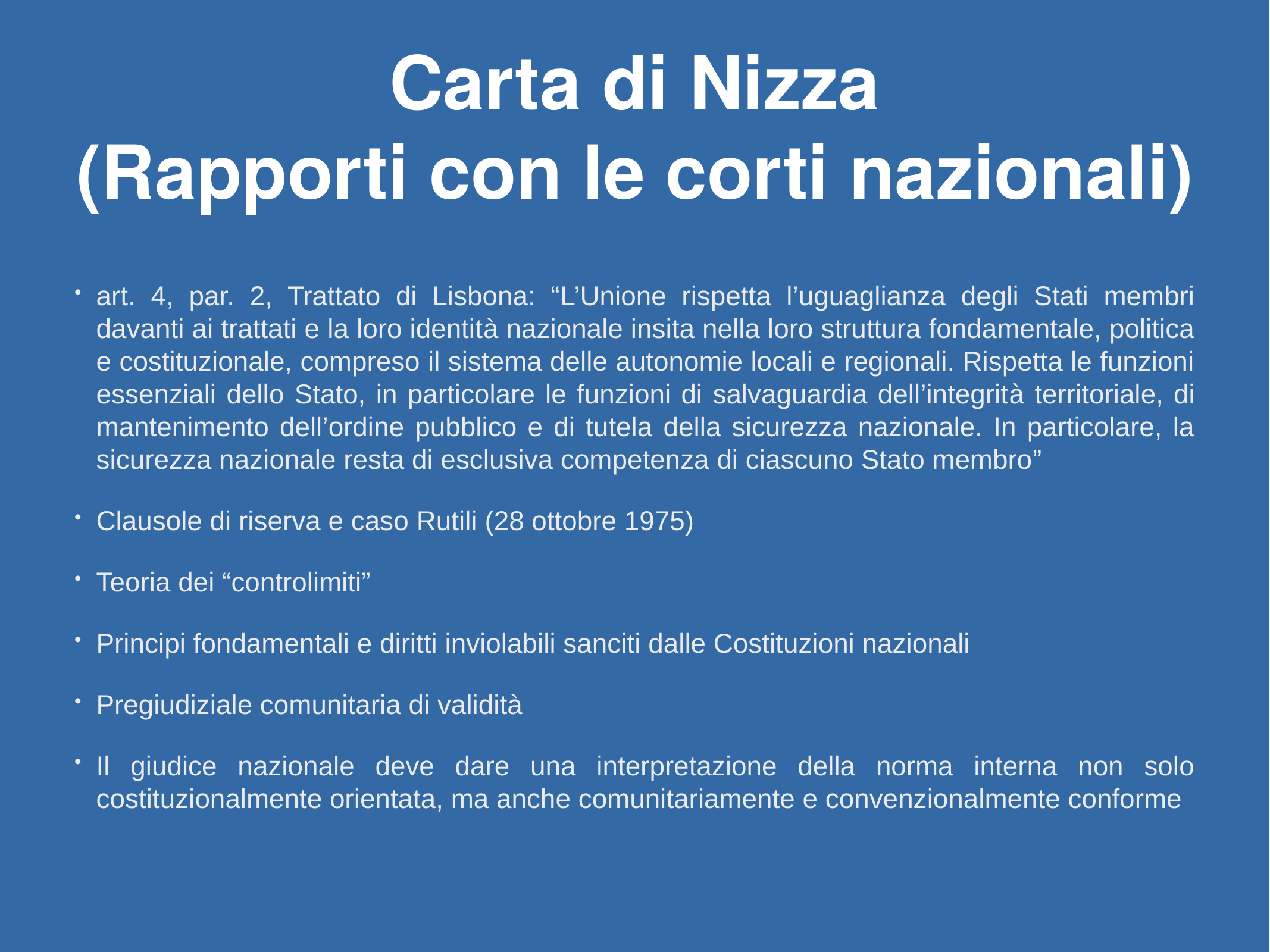

# Carta di Nizza
(Rapporti con le corti nazionali)
art. 4, par. 2, Trattato di Lisbona: “L’Unione rispetta l’uguaglianza degli Stati membri davanti ai trattati e la loro identità nazionale insita nella loro struttura fondamentale, politica e costituzionale, compreso il sistema delle autonomie locali e regionali. Rispetta le funzioni essenziali dello Stato, in particolare le funzioni di salvaguardia dell’integrità territoriale, di mantenimento dell’ordine pubblico e di tutela della sicurezza nazionale. In particolare, la sicurezza nazionale resta di esclusiva competenza di ciascuno Stato membro”
Clausole di riserva e caso Rutili (28 ottobre 1975)
Teoria dei “controlimiti”
Principi fondamentali e diritti inviolabili sanciti dalle Costituzioni nazionali
Pregiudiziale comunitaria di validità
Il giudice nazionale deve dare una interpretazione della norma interna non solo costituzionalmente orientata, ma anche comunitariamente e convenzionalmente conforme